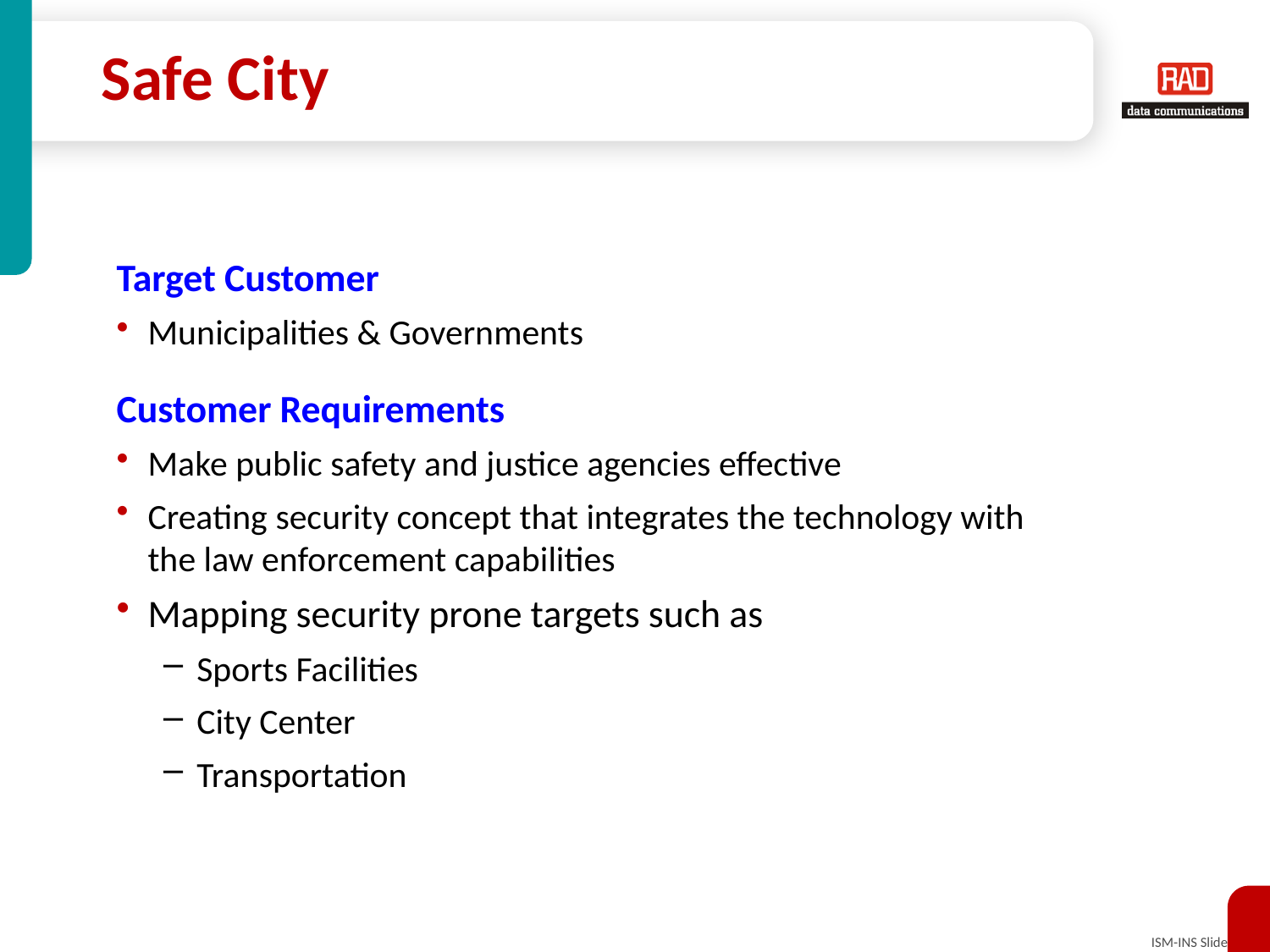

# Safe City
Target Customer
Municipalities & Governments
Customer Requirements
Make public safety and justice agencies effective
Creating security concept that integrates the technology with the law enforcement capabilities
Mapping security prone targets such as
Sports Facilities
City Center
Transportation